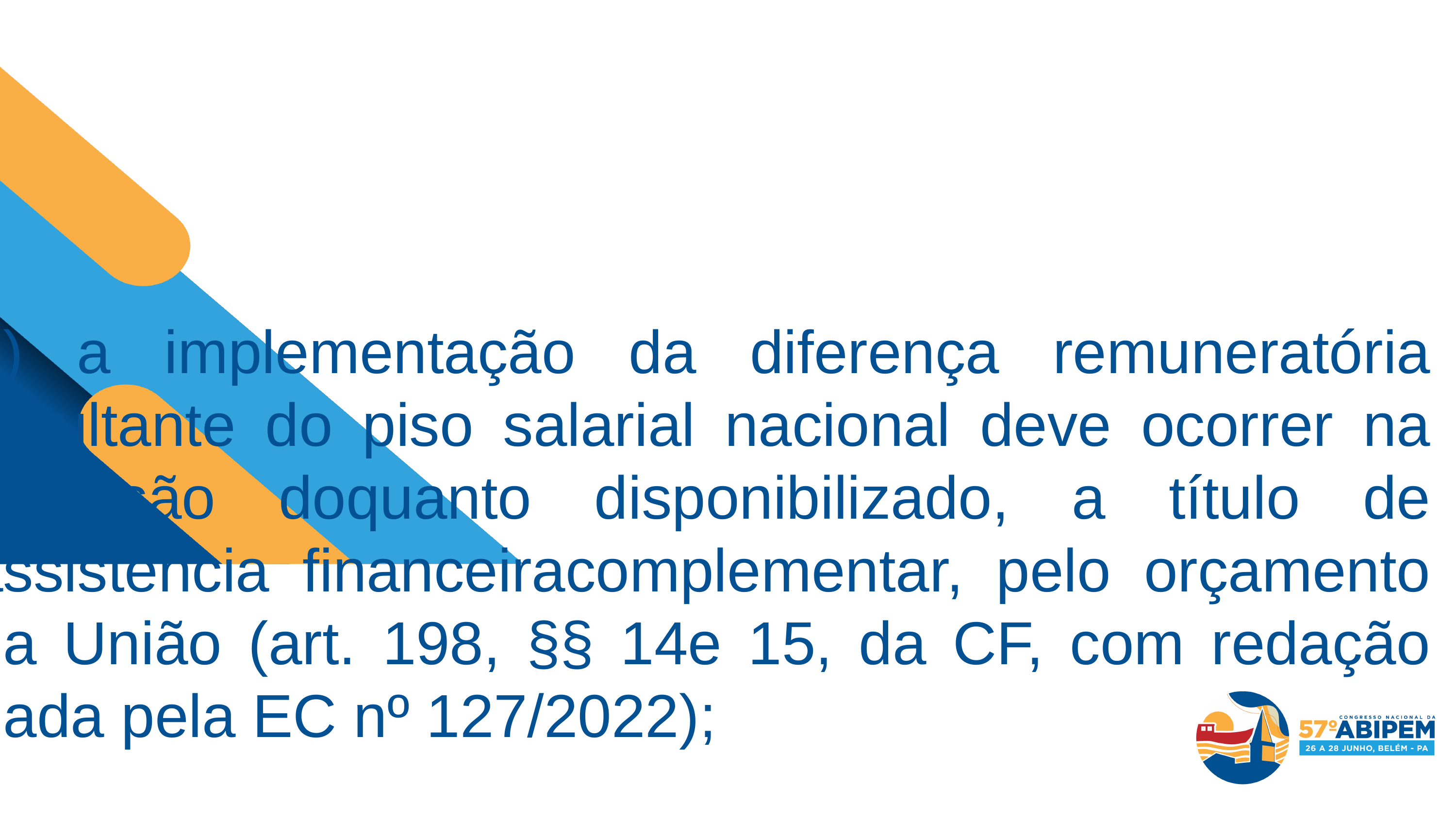

a) a implementação da diferença remuneratória resultante do piso salarial nacional deve ocorrer na extensão doquanto disponibilizado, a título de assistência financeiracomplementar, pelo orçamento da União (art. 198, §§ 14e 15, da CF, com redação dada pela EC nº 127/2022);